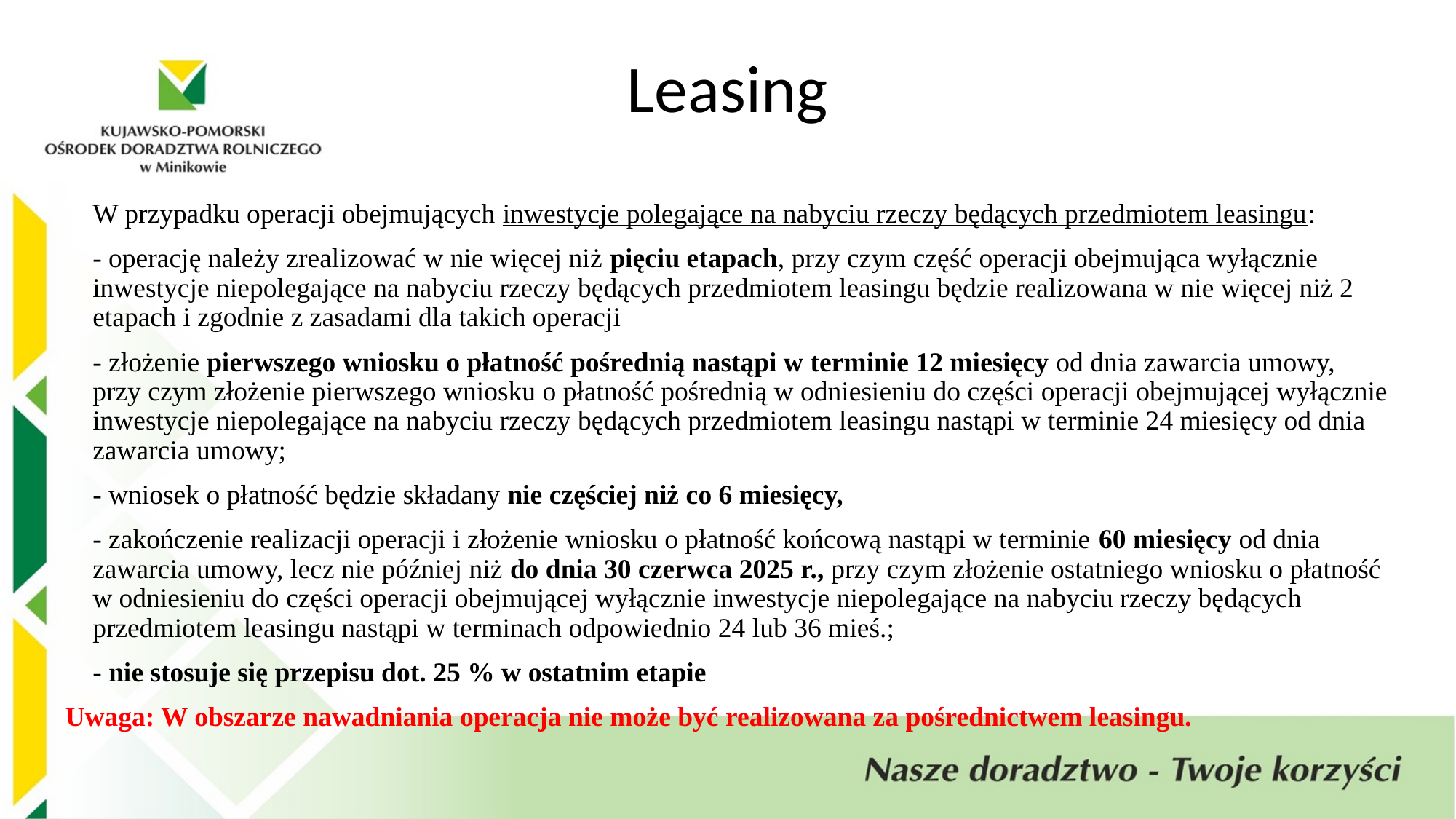

Leasing
	W przypadku operacji obejmujących inwestycje polegające na nabyciu rzeczy będących przedmiotem leasingu:
	- operację należy zrealizować w nie więcej niż pięciu etapach, przy czym część operacji obejmująca wyłącznie inwestycje niepolegające na nabyciu rzeczy będących przedmiotem leasingu będzie realizowana w nie więcej niż 2 etapach i zgodnie z zasadami dla takich operacji
	- złożenie pierwszego wniosku o płatność pośrednią nastąpi w terminie 12 miesięcy od dnia zawarcia umowy, przy czym złożenie pierwszego wniosku o płatność pośrednią w odniesieniu do części operacji obejmującej wyłącznie inwestycje niepolegające na nabyciu rzeczy będących przedmiotem leasingu nastąpi w terminie 24 miesięcy od dnia zawarcia umowy;
	- wniosek o płatność będzie składany nie częściej niż co 6 miesięcy,
	- zakończenie realizacji operacji i złożenie wniosku o płatność końcową nastąpi w terminie 60 miesięcy od dnia zawarcia umowy, lecz nie później niż do dnia 30 czerwca 2025 r., przy czym złożenie ostatniego wniosku o płatność w odniesieniu do części operacji obejmującej wyłącznie inwestycje niepolegające na nabyciu rzeczy będących przedmiotem leasingu nastąpi w terminach odpowiednio 24 lub 36 mieś.;
	- nie stosuje się przepisu dot. 25 % w ostatnim etapie
Uwaga: W obszarze nawadniania operacja nie może być realizowana za pośrednictwem leasingu.